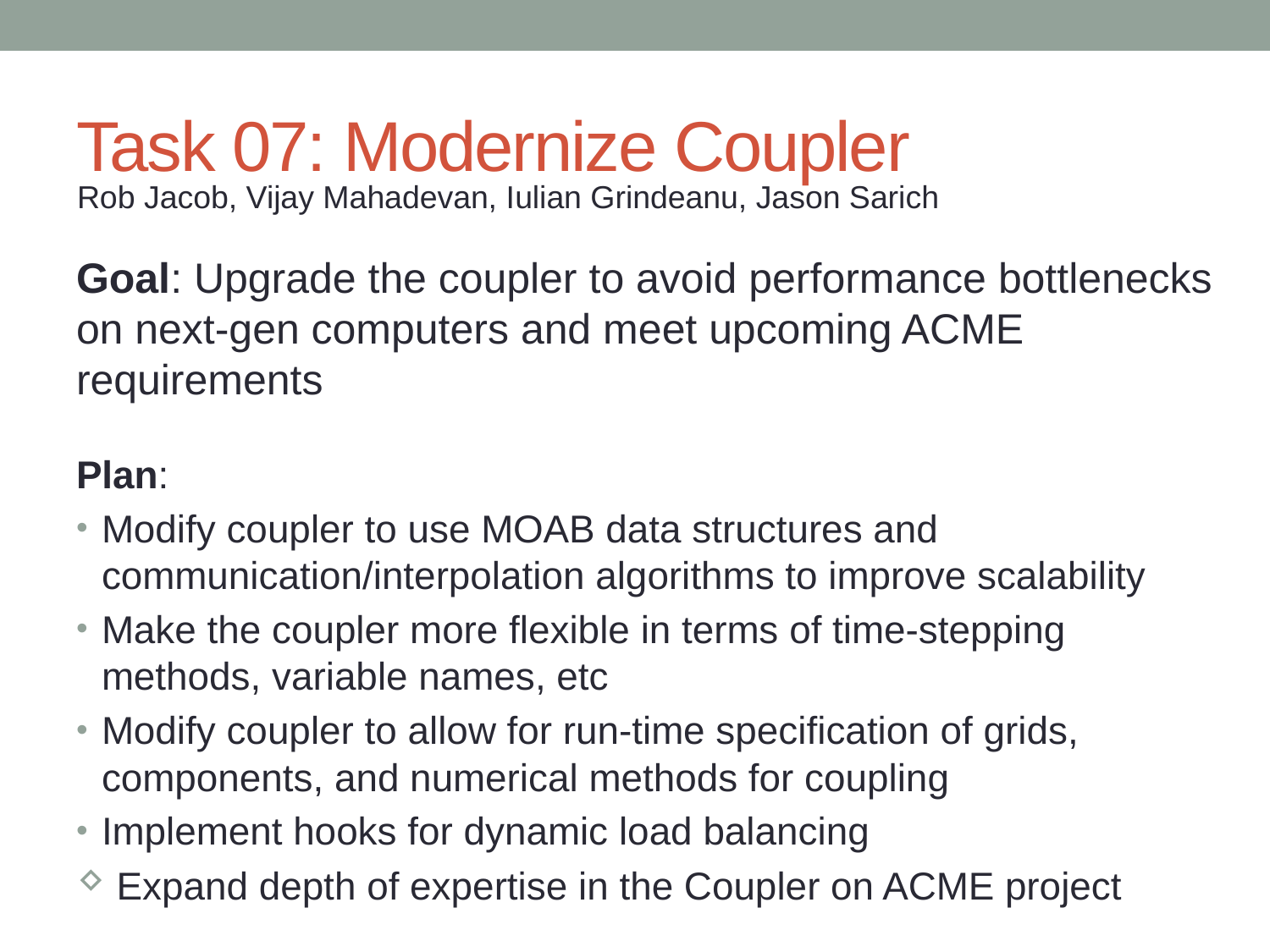

# Task 07: Modernize Coupler
Rob Jacob, Vijay Mahadevan, Iulian Grindeanu, Jason Sarich

Goal: Upgrade the coupler to avoid performance bottlenecks on next-gen computers and meet upcoming ACME requirements

Plan:
Modify coupler to use MOAB data structures and communication/interpolation algorithms to improve scalability
Make the coupler more flexible in terms of time-stepping methods, variable names, etc
Modify coupler to allow for run-time specification of grids, components, and numerical methods for coupling
Implement hooks for dynamic load balancing
 Expand depth of expertise in the Coupler on ACME project